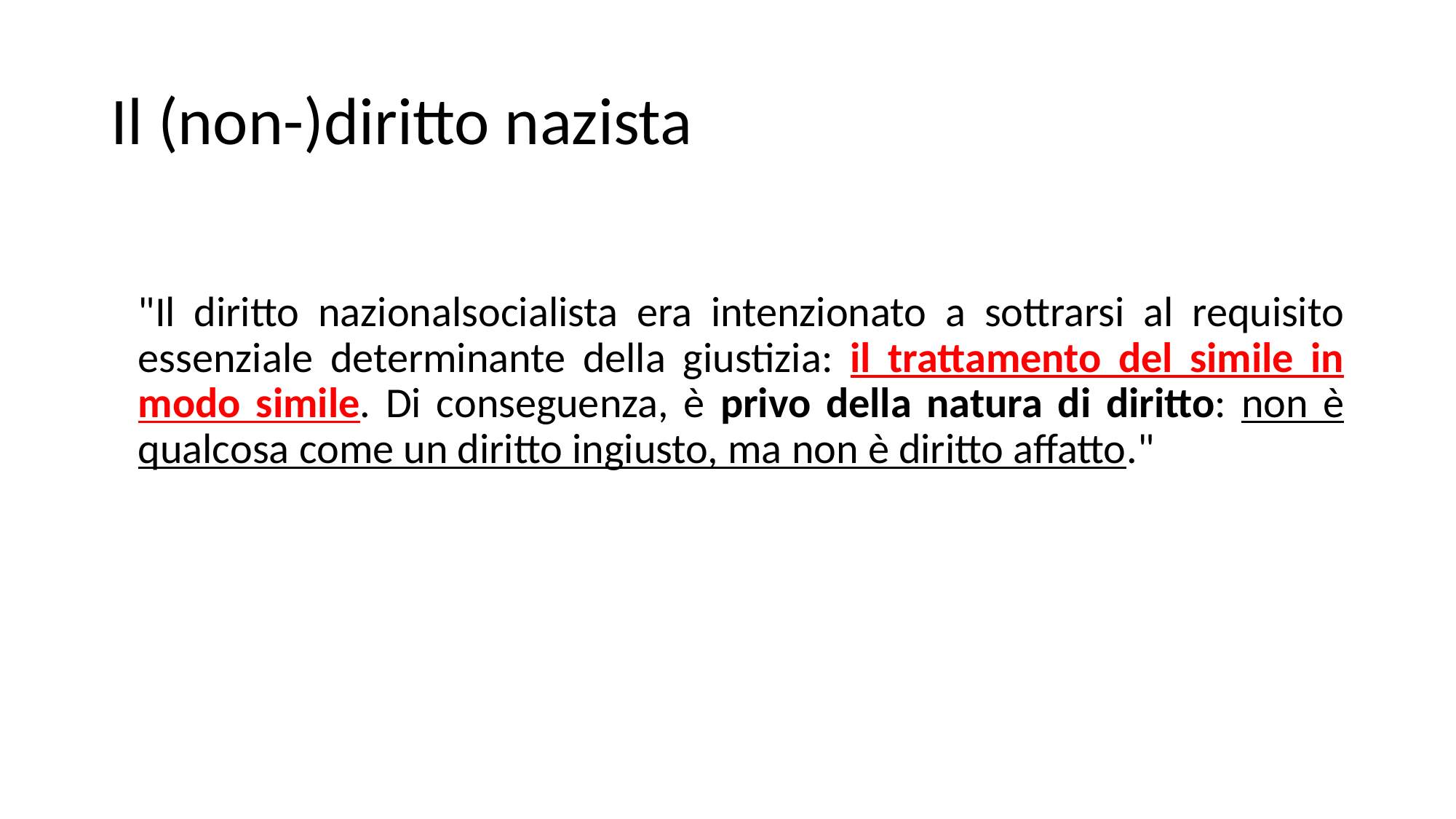

# Il (non-)diritto nazista

	"Il diritto nazionalsocialista era intenzionato a sottrarsi al requisito essenziale determinante della giustizia: il trattamento del simile in modo simile. Di conseguenza, è privo della natura di diritto: non è qualcosa come un diritto ingiusto, ma non è diritto affatto."